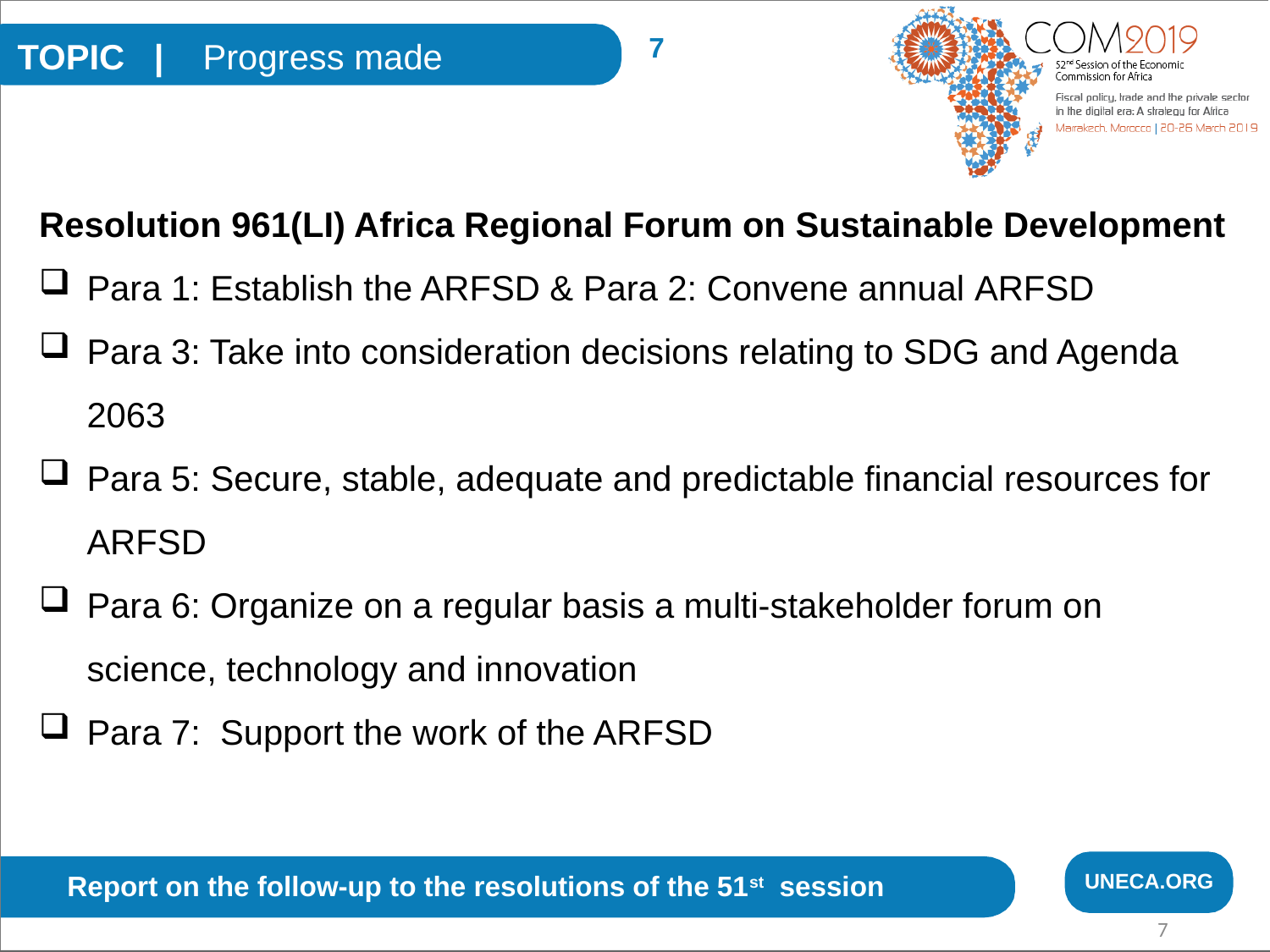

7
TOPIC   |    Progress made

Resolution 961(LI) Africa Regional Forum on Sustainable Development
Para 1: Establish the ARFSD & Para 2: Convene annual ARFSD
Para 3: Take into consideration decisions relating to SDG and Agenda 2063
Para 5: Secure, stable, adequate and predictable financial resources for ARFSD
Para 6: Organize on a regular basis a multi-stakeholder forum on science, technology and innovation
Para 7:  Support the work of the ARFSD

UNECA.ORG
Report on the follow-up to the resolutions of the 51st  session
7